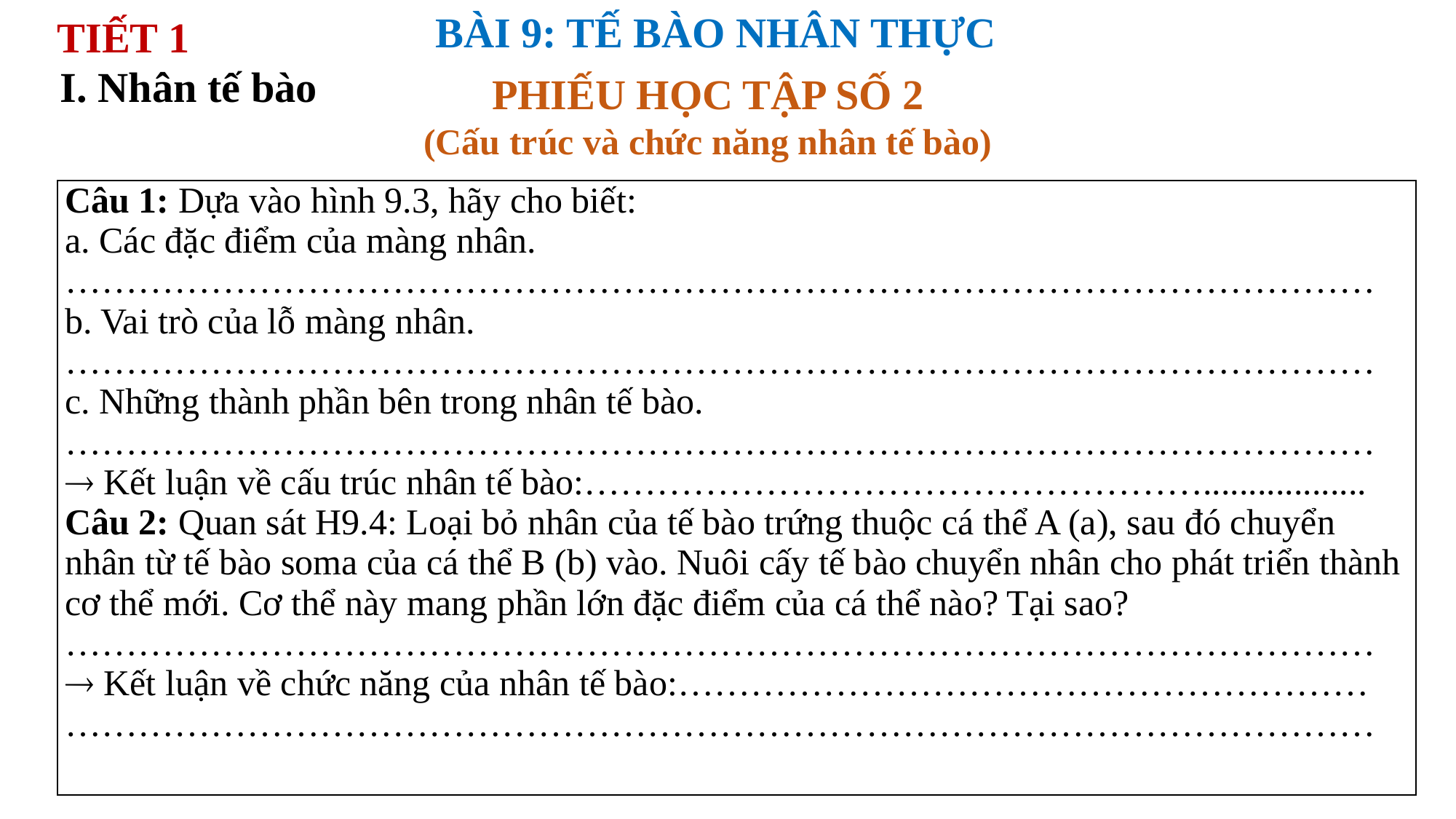

BÀI 9: TẾ BÀO NHÂN THỰC
TIẾT 1
I. Nhân tế bào
PHIẾU HỌC TẬP SỐ 2
(Cấu trúc và chức năng nhân tế bào)
| Câu 1: Dựa vào hình 9.3, hãy cho biết: a. Các đặc điểm của màng nhân. ……………………………………………………………………………………………… b. Vai trò của lỗ màng nhân. ……………………………………………………………………………………………… c. Những thành phần bên trong nhân tế bào. ……………………………………………………………………………………………… → Kết luận về cấu trúc nhân tế bào:…………………………………………….................. Câu 2: Quan sát H9.4: Loại bỏ nhân của tế bào trứng thuộc cá thể A (a), sau đó chuyển nhân từ tế bào soma của cá thể B (b) vào. Nuôi cấy tế bào chuyển nhân cho phát triển thành cơ thể mới. Cơ thể này mang phần lớn đặc điểm của cá thể nào? Tại sao? ……………………………………………………………………………………………… → Kết luận về chức năng của nhân tế bào:………………………………………………… ……………………………………………………………………………………………… |
| --- |